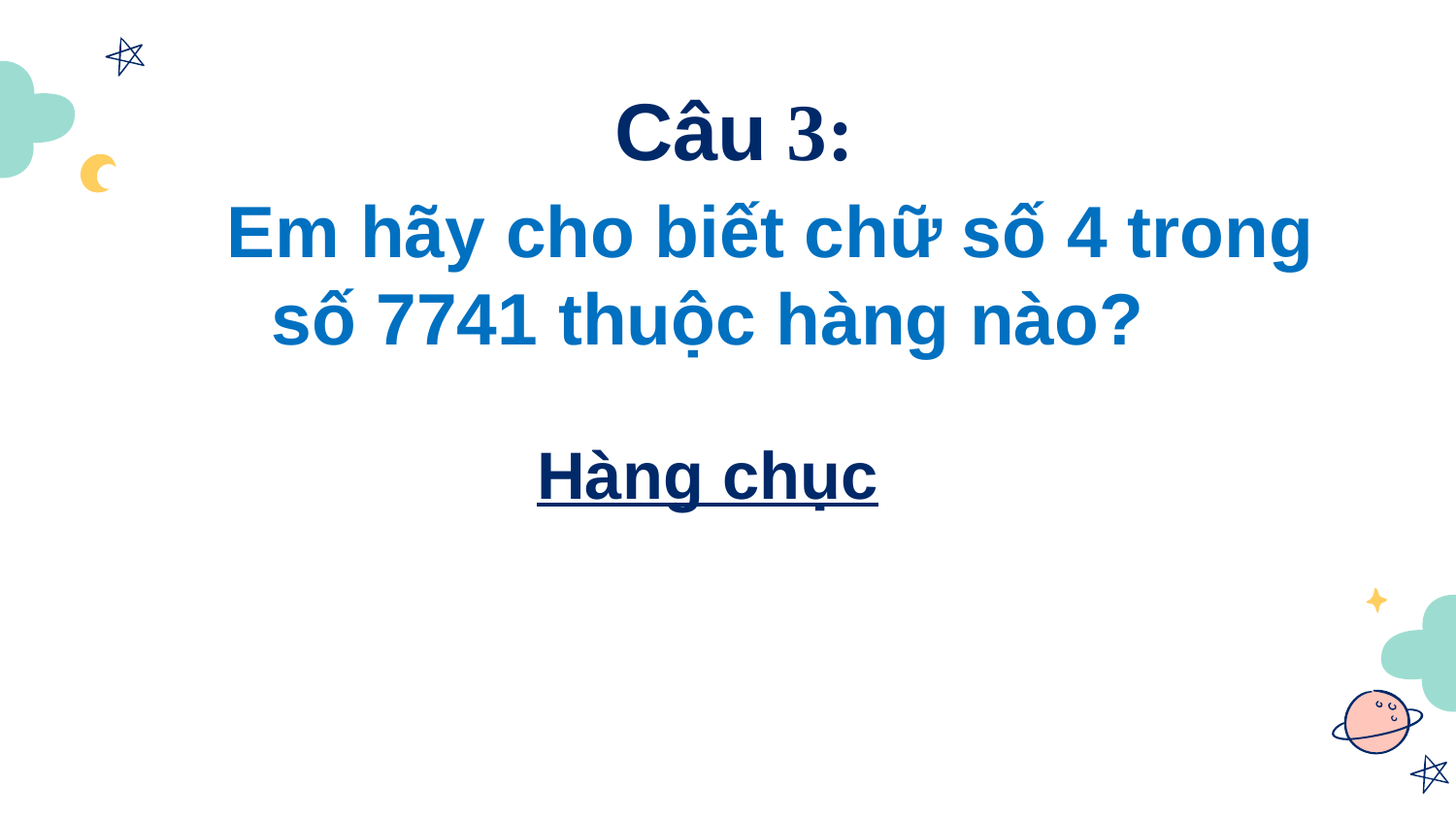

# Câu 3:
	Em hãy cho biết chữ số 4 trong
số 7741 thuộc hàng nào?

Hàng chục